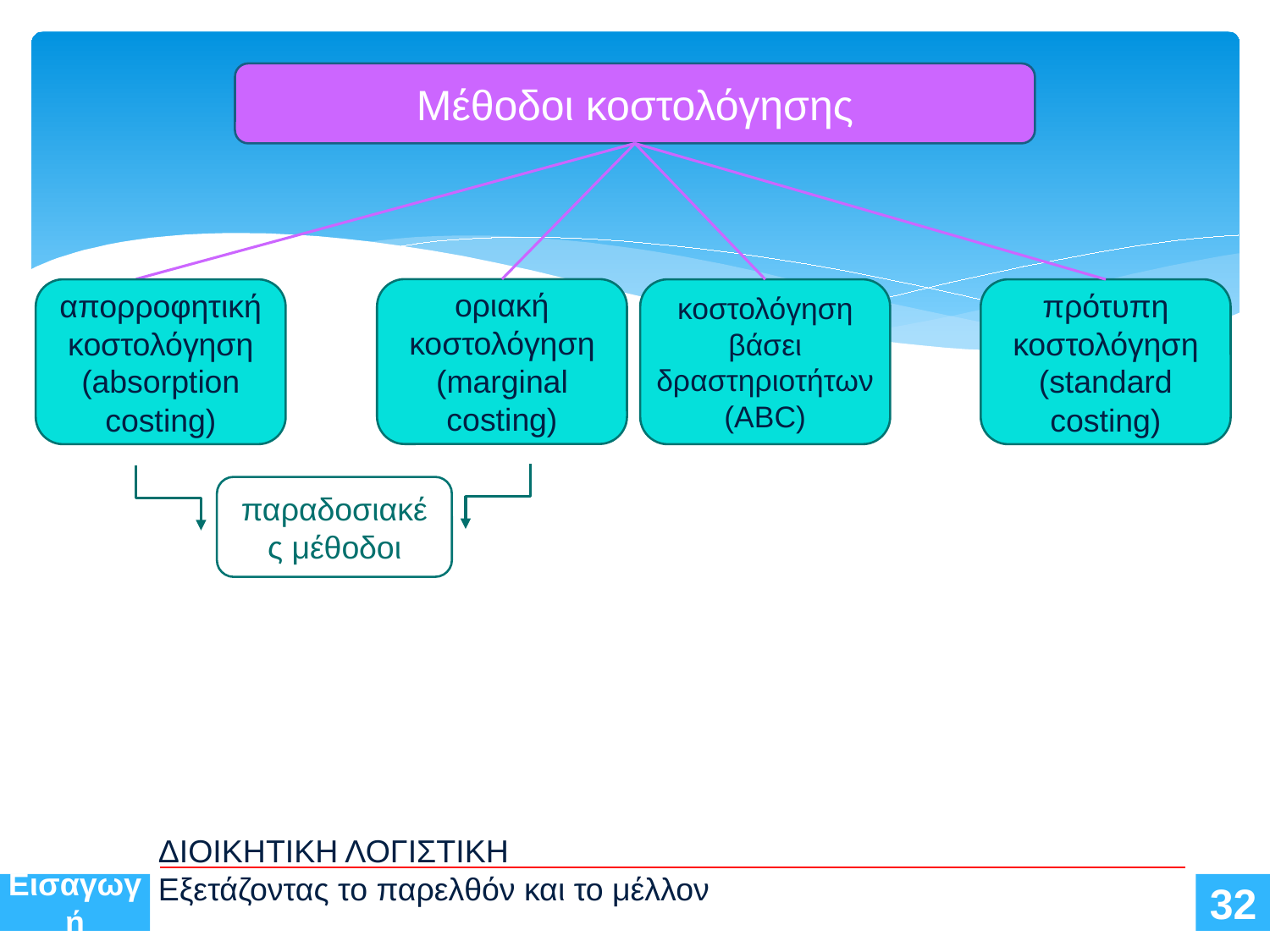

Μέθοδοι κοστολόγησης
οριακή κοστολόγηση (marginal costing)
απορροφητική κοστολόγηση (absorption costing)
κοστολόγηση βάσει δραστηριοτήτων (ABC)
πρότυπη κοστολόγηση (standard costing)
παραδοσιακές μέθοδοι
ΔΙΟΙΚΗΤΙΚΗ ΛΟΓΙΣΤΙΚΗ
Εξετάζοντας το παρελθόν και το μέλλον
Εισαγωγή
32